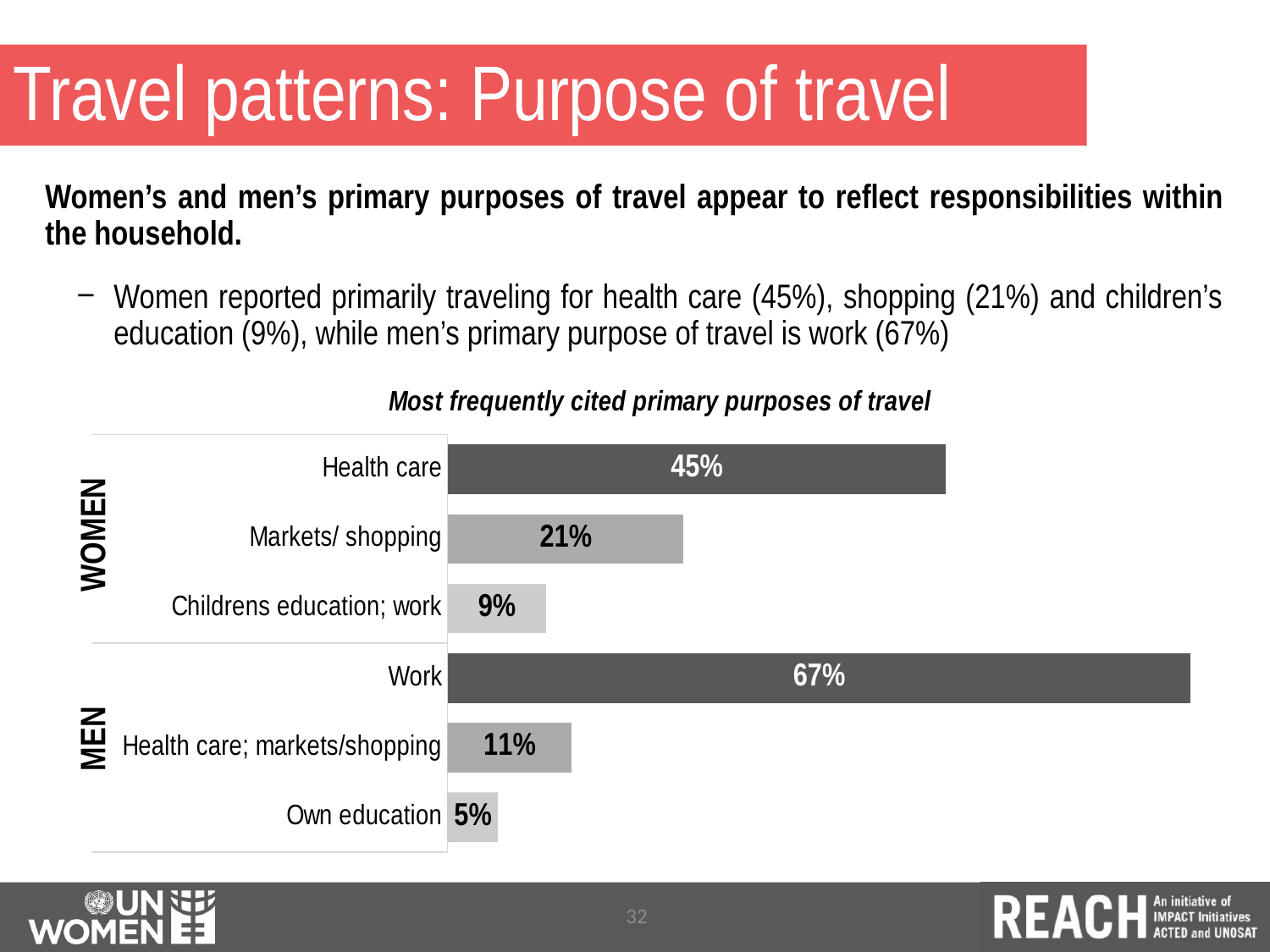

# Travel patterns: Purpose of travel
Women’s and men’s primary purposes of travel appear to reflect responsibilities within the household.
Women reported primarily traveling for health care (45%), shopping (21%) and children’s education (9%), while men’s primary purpose of travel is work (67%)

### Chart: Most frequently cited primary purposes of travel

| Category |  |
|---|---|
| Health care | 0.446259801553383 |
| Markets/ shopping | 0.211454779772886 |
| Childrens education; work | 0.0879890746124179 |
| Work | 0.665672228114105 |
| Health care; markets/shopping | 0.110881836780383 |
| Own education | 0.0450188438353519 |
WOMEN
MEN
32